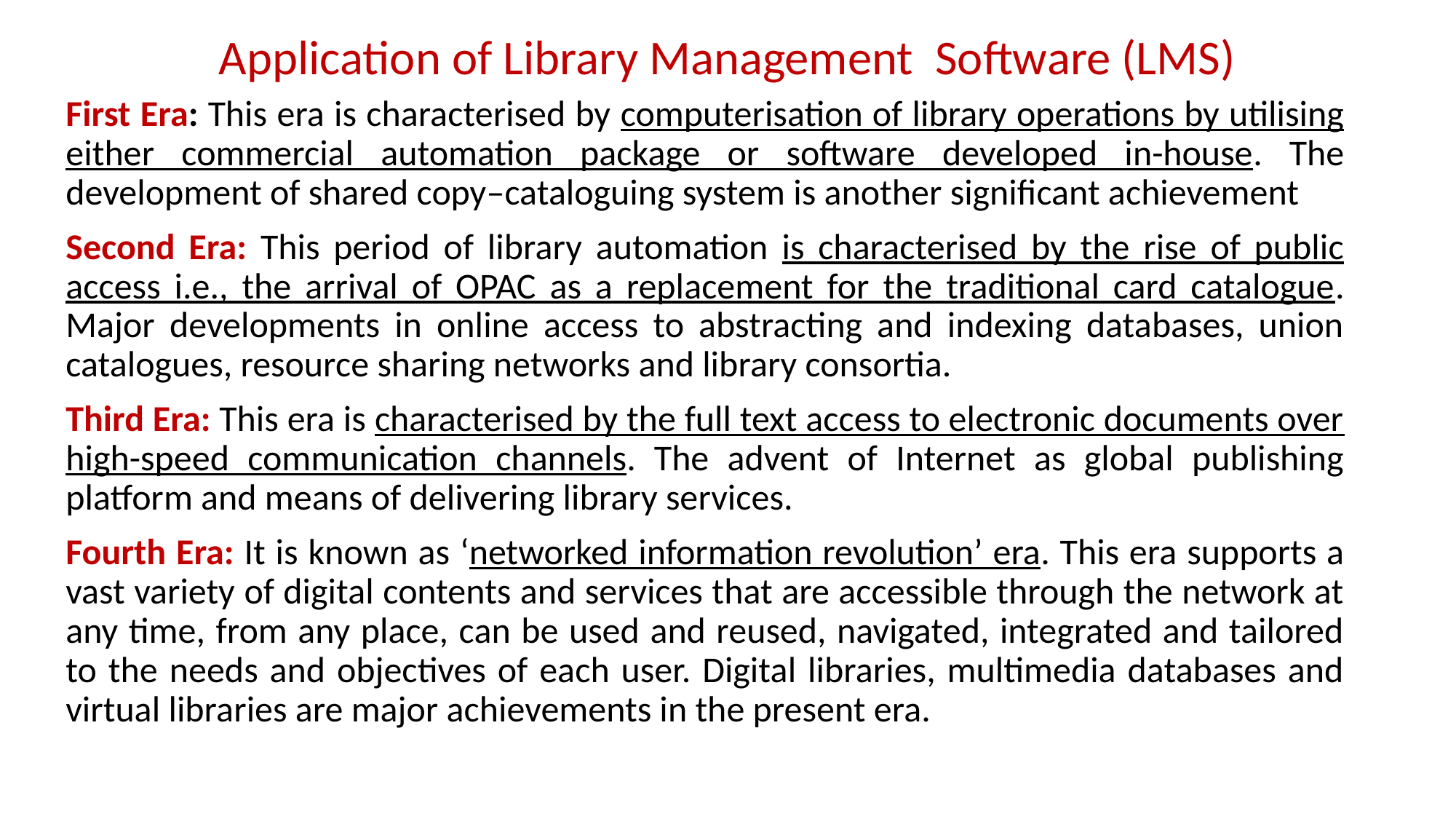

# Application of Library Management  Software (LMS)
First Era: This era is characterised by computerisation of library operations by utilising either commercial automation package or software developed in-house. The development of shared copy–cataloguing system is another significant achievement
Second Era: This period of library automation is characterised by the rise of public access i.e., the arrival of OPAC as a replacement for the traditional card catalogue. Major developments in online access to abstracting and indexing databases, union catalogues, resource sharing networks and library consortia.
Third Era: This era is characterised by the full text access to electronic documents over high-speed communication channels. The advent of Internet as global publishing platform and means of delivering library services.
Fourth Era: It is known as ‘networked information revolution’ era. This era supports a vast variety of digital contents and services that are accessible through the network at any time, from any place, can be used and reused, navigated, integrated and tailored to the needs and objectives of each user. Digital libraries, multimedia databases and virtual libraries are major achievements in the present era.